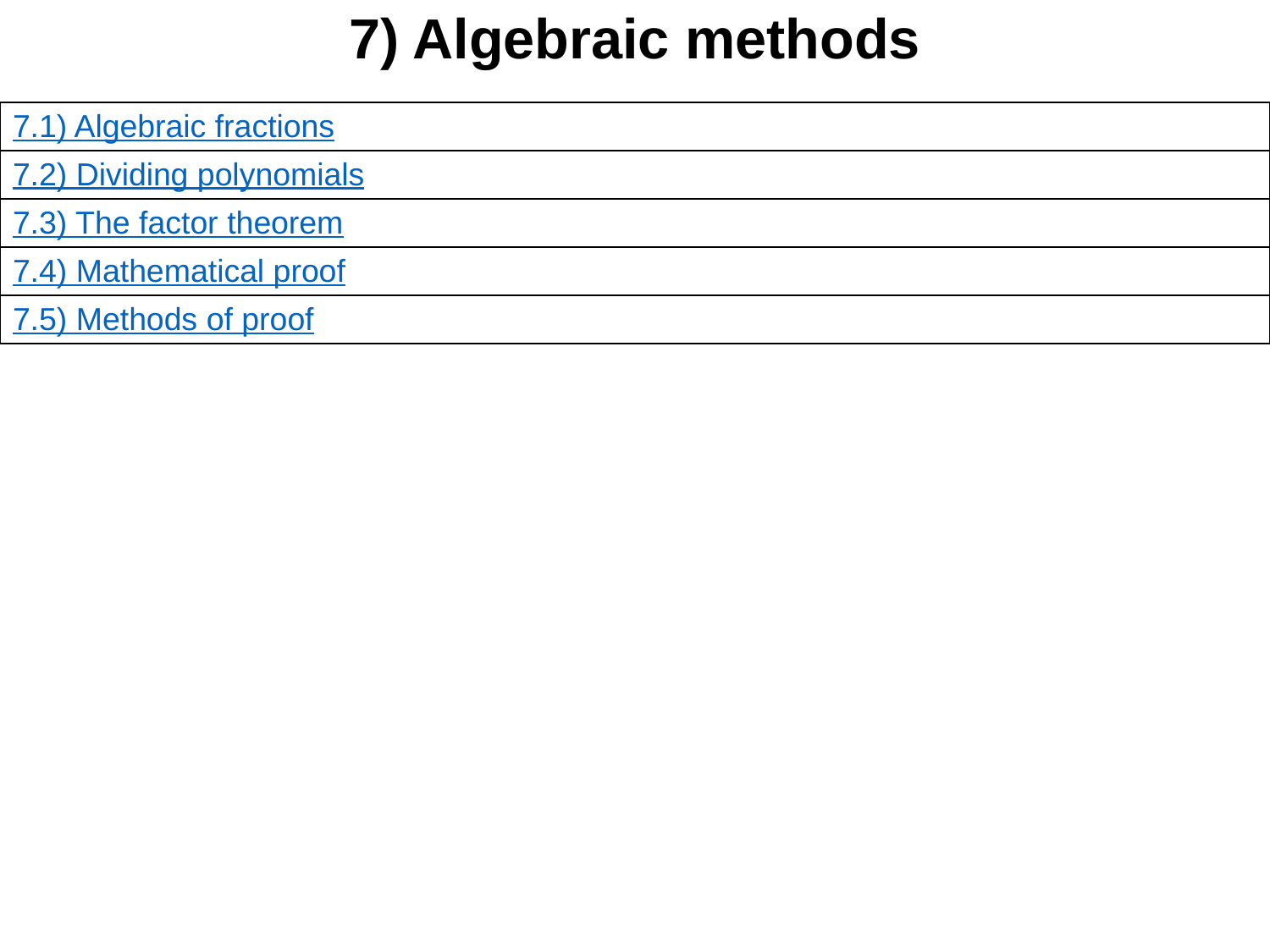

# 7) Algebraic methods
| 7.1) Algebraic fractions |
| --- |
| 7.2) Dividing polynomials |
| 7.3) The factor theorem |
| 7.4) Mathematical proof |
| 7.5) Methods of proof |